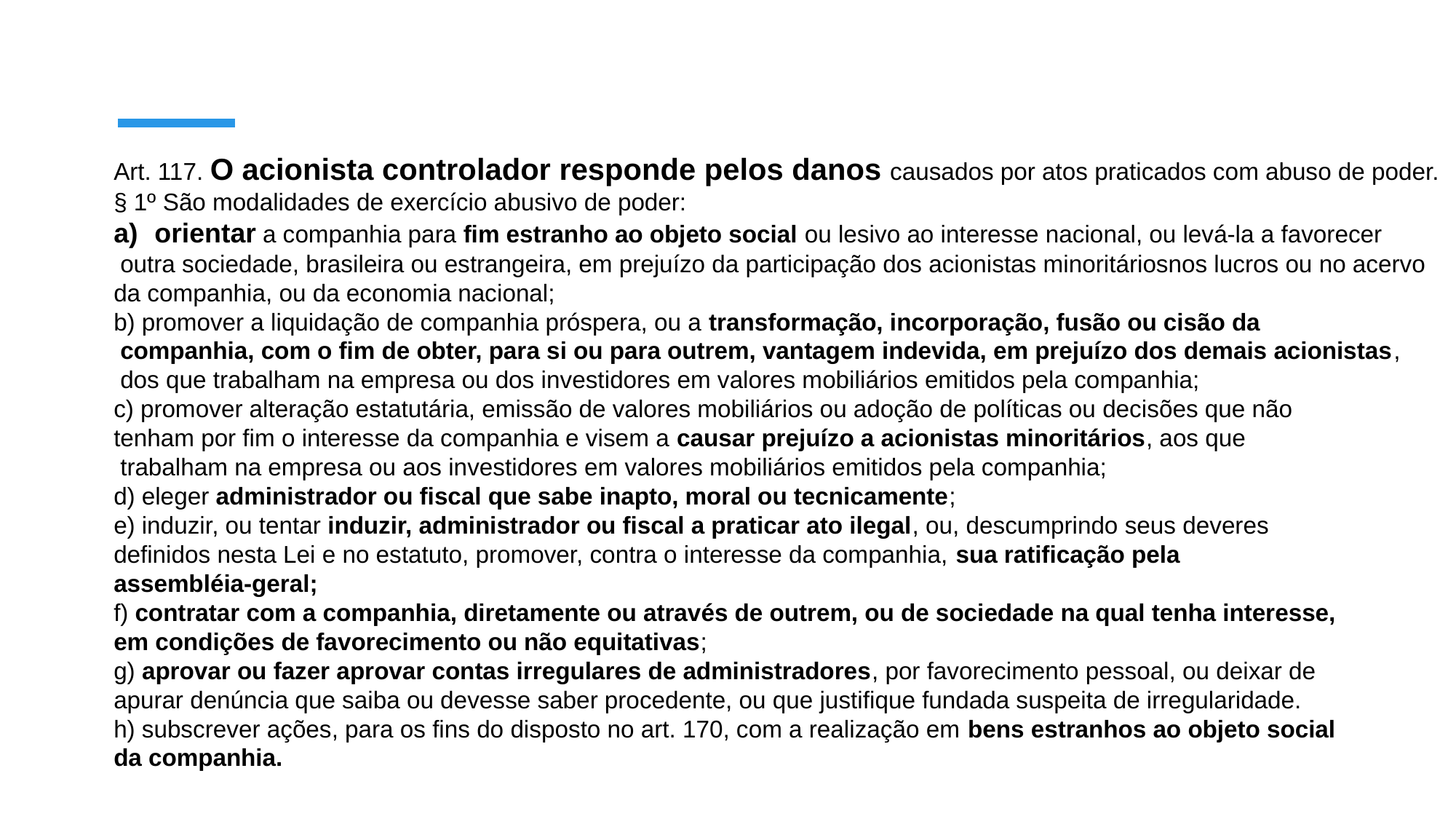

Art. 117. O acionista controlador responde pelos danos causados por atos praticados com abuso de poder.
§ 1º São modalidades de exercício abusivo de poder:
orientar a companhia para fim estranho ao objeto social ou lesivo ao interesse nacional, ou levá-la a favorecer
 outra sociedade, brasileira ou estrangeira, em prejuízo da participação dos acionistas minoritáriosnos lucros ou no acervo
da companhia, ou da economia nacional;
b) promover a liquidação de companhia próspera, ou a transformação, incorporação, fusão ou cisão da
 companhia, com o fim de obter, para si ou para outrem, vantagem indevida, em prejuízo dos demais acionistas,
 dos que trabalham na empresa ou dos investidores em valores mobiliários emitidos pela companhia;
c) promover alteração estatutária, emissão de valores mobiliários ou adoção de políticas ou decisões que não
tenham por fim o interesse da companhia e visem a causar prejuízo a acionistas minoritários, aos que
 trabalham na empresa ou aos investidores em valores mobiliários emitidos pela companhia;
d) eleger administrador ou fiscal que sabe inapto, moral ou tecnicamente;
e) induzir, ou tentar induzir, administrador ou fiscal a praticar ato ilegal, ou, descumprindo seus deveres
definidos nesta Lei e no estatuto, promover, contra o interesse da companhia, sua ratificação pela
assembléia-geral;
f) contratar com a companhia, diretamente ou através de outrem, ou de sociedade na qual tenha interesse,
em condições de favorecimento ou não equitativas;
g) aprovar ou fazer aprovar contas irregulares de administradores, por favorecimento pessoal, ou deixar de
apurar denúncia que saiba ou devesse saber procedente, ou que justifique fundada suspeita de irregularidade.
h) subscrever ações, para os fins do disposto no art. 170, com a realização em bens estranhos ao objeto social
da companhia.